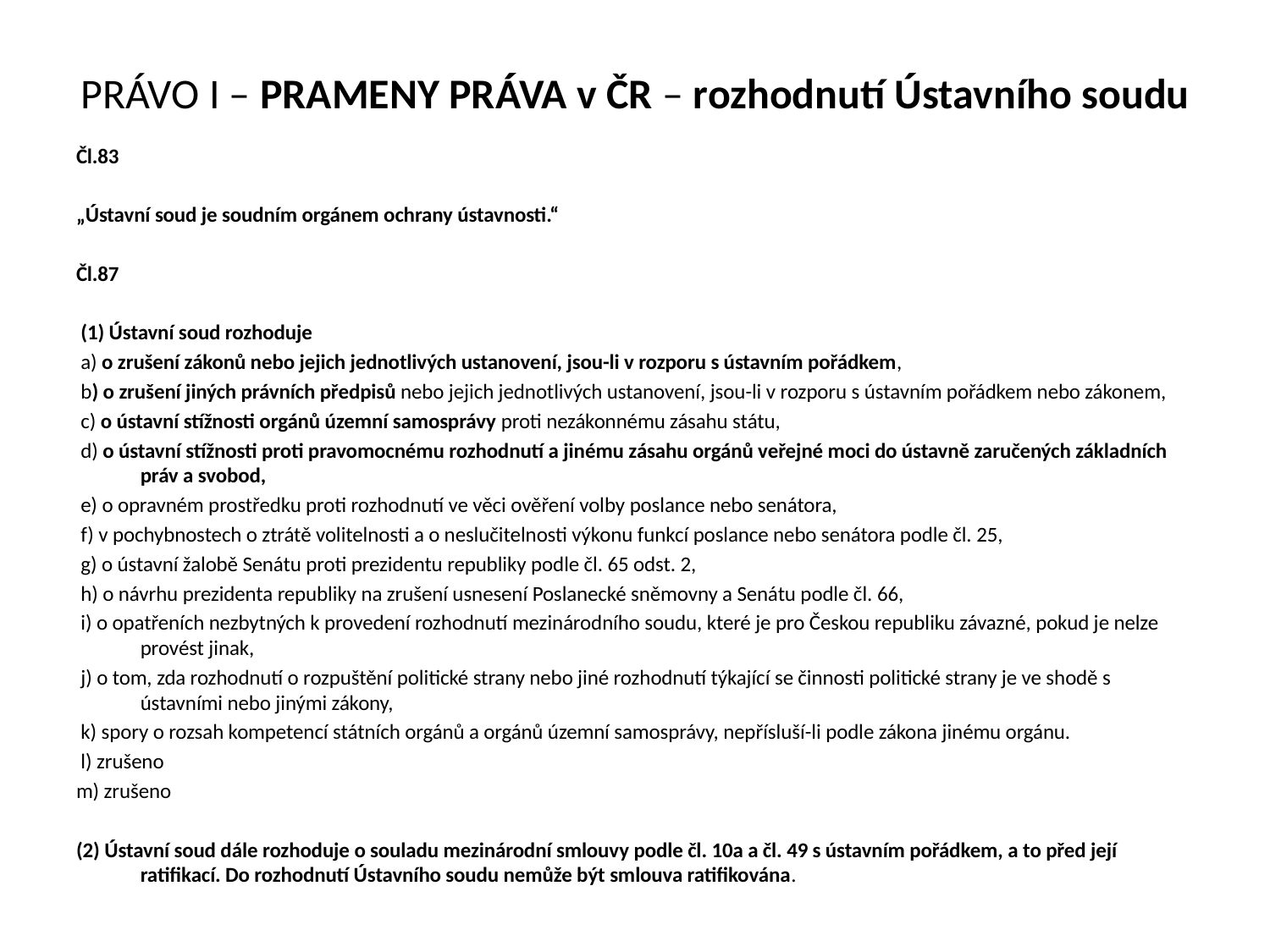

# PRÁVO I – PRAMENY PRÁVA v ČR – rozhodnutí Ústavního soudu
Čl.83

„Ústavní soud je soudním orgánem ochrany ústavnosti.“

Čl.87

 (1) Ústavní soud rozhoduje
 a) o zrušení zákonů nebo jejich jednotlivých ustanovení, jsou-li v rozporu s ústavním pořádkem,
 b) o zrušení jiných právních předpisů nebo jejich jednotlivých ustanovení, jsou-li v rozporu s ústavním pořádkem nebo zákonem,
 c) o ústavní stížnosti orgánů územní samosprávy proti nezákonnému zásahu státu,
 d) o ústavní stížnosti proti pravomocnému rozhodnutí a jinému zásahu orgánů veřejné moci do ústavně zaručených základních práv a svobod,
 e) o opravném prostředku proti rozhodnutí ve věci ověření volby poslance nebo senátora,
 f) v pochybnostech o ztrátě volitelnosti a o neslučitelnosti výkonu funkcí poslance nebo senátora podle čl. 25,
 g) o ústavní žalobě Senátu proti prezidentu republiky podle čl. 65 odst. 2,
 h) o návrhu prezidenta republiky na zrušení usnesení Poslanecké sněmovny a Senátu podle čl. 66,
 i) o opatřeních nezbytných k provedení rozhodnutí mezinárodního soudu, které je pro Českou republiku závazné, pokud je nelze provést jinak,
 j) o tom, zda rozhodnutí o rozpuštění politické strany nebo jiné rozhodnutí týkající se činnosti politické strany je ve shodě s ústavními nebo jinými zákony,
 k) spory o rozsah kompetencí státních orgánů a orgánů územní samosprávy, nepřísluší-li podle zákona jinému orgánu.
 l) zrušeno
m) zrušeno

(2) Ústavní soud dále rozhoduje o souladu mezinárodní smlouvy podle čl. 10a a čl. 49 s ústavním pořádkem, a to před její ratifikací. Do rozhodnutí Ústavního soudu nemůže být smlouva ratifikována.